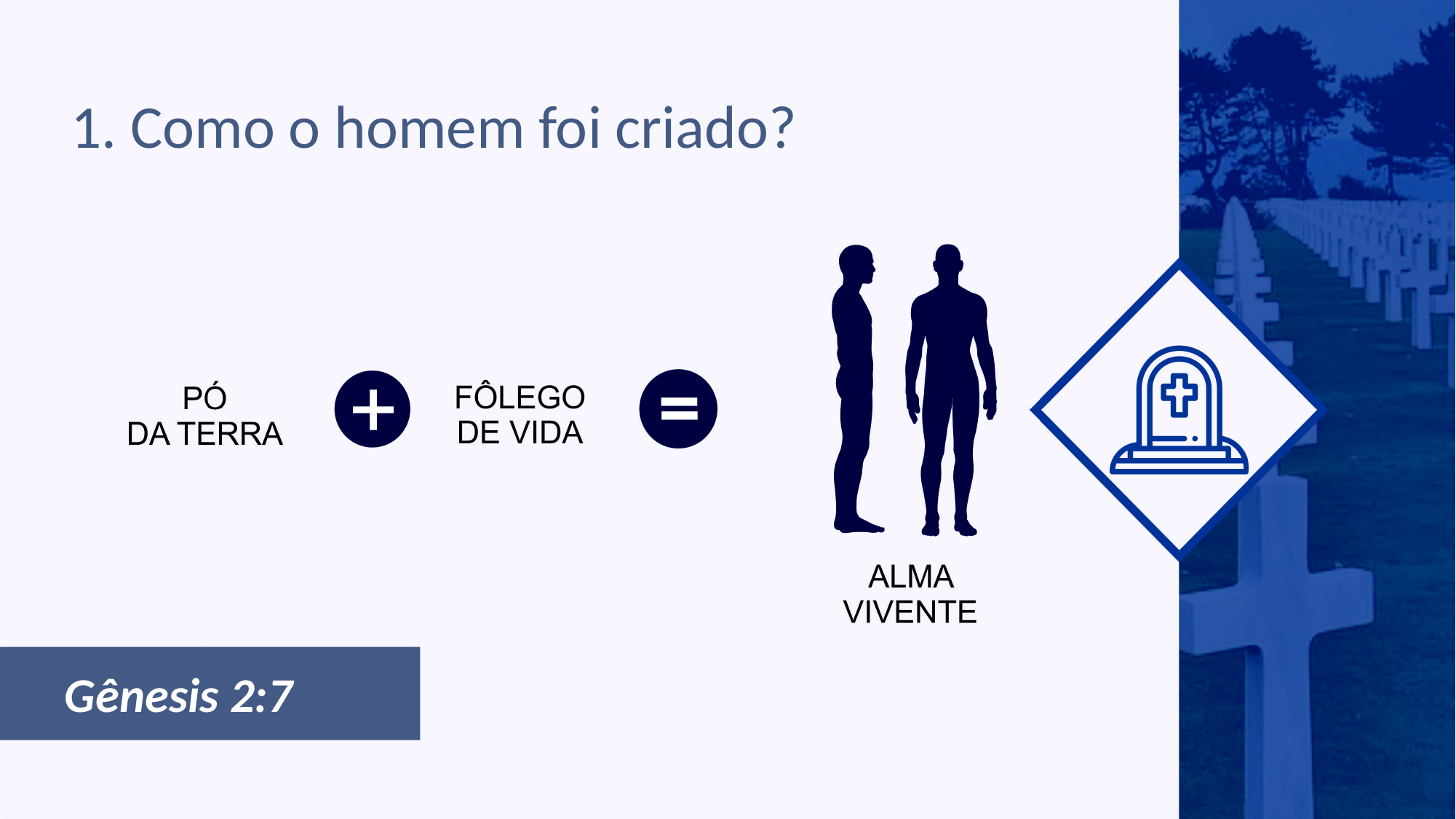

# 1. Como o homem foi criado?

Gênesis 2:7